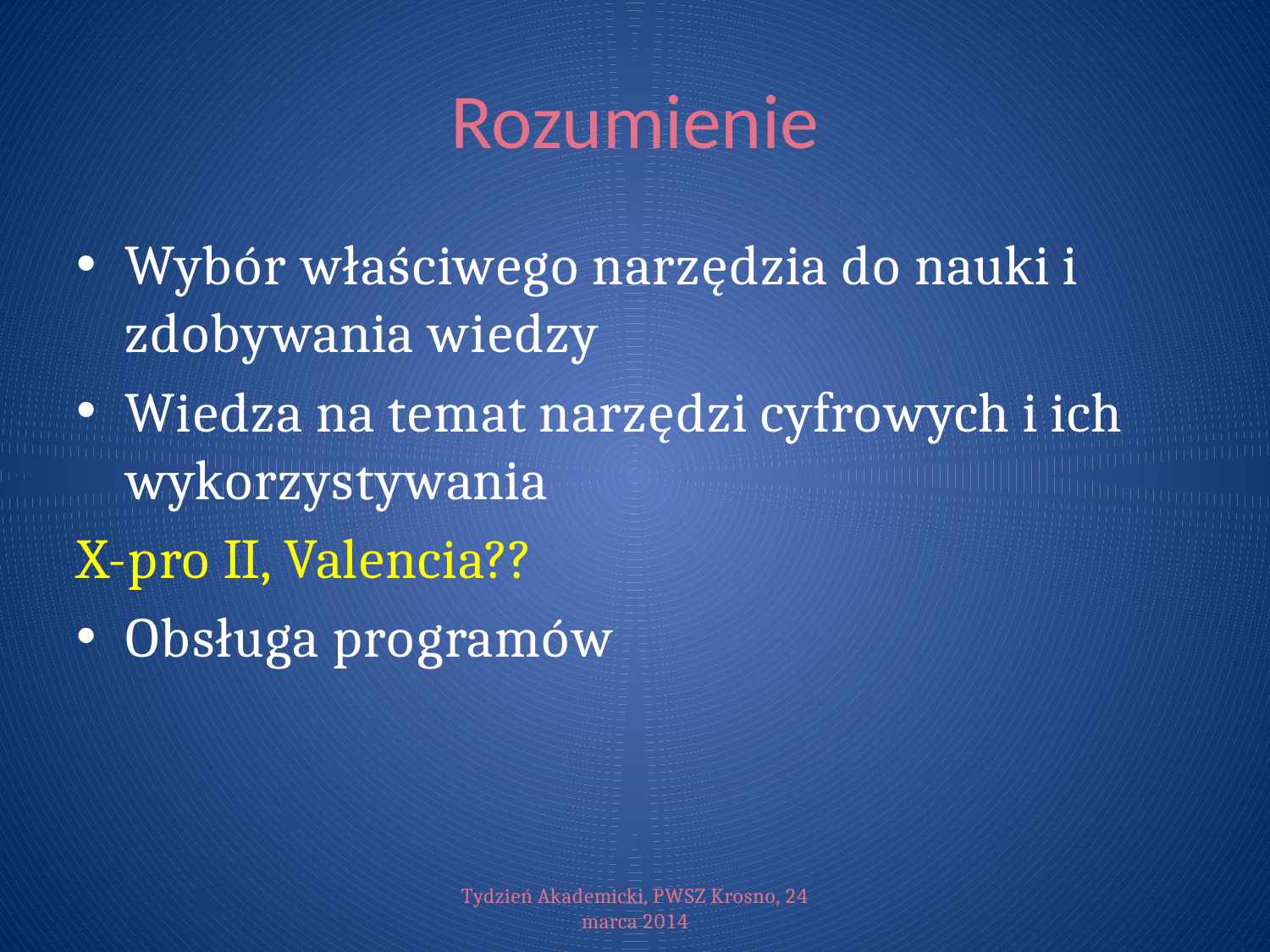

# Rozumienie
Wybór właściwego narzędzia do nauki i zdobywania wiedzy
Wiedza na temat narzędzi cyfrowych i ich wykorzystywania
X-pro II, Valencia??
Obsługa programów
Tydzień Akademicki, PWSZ Krosno, 24 marca 2014